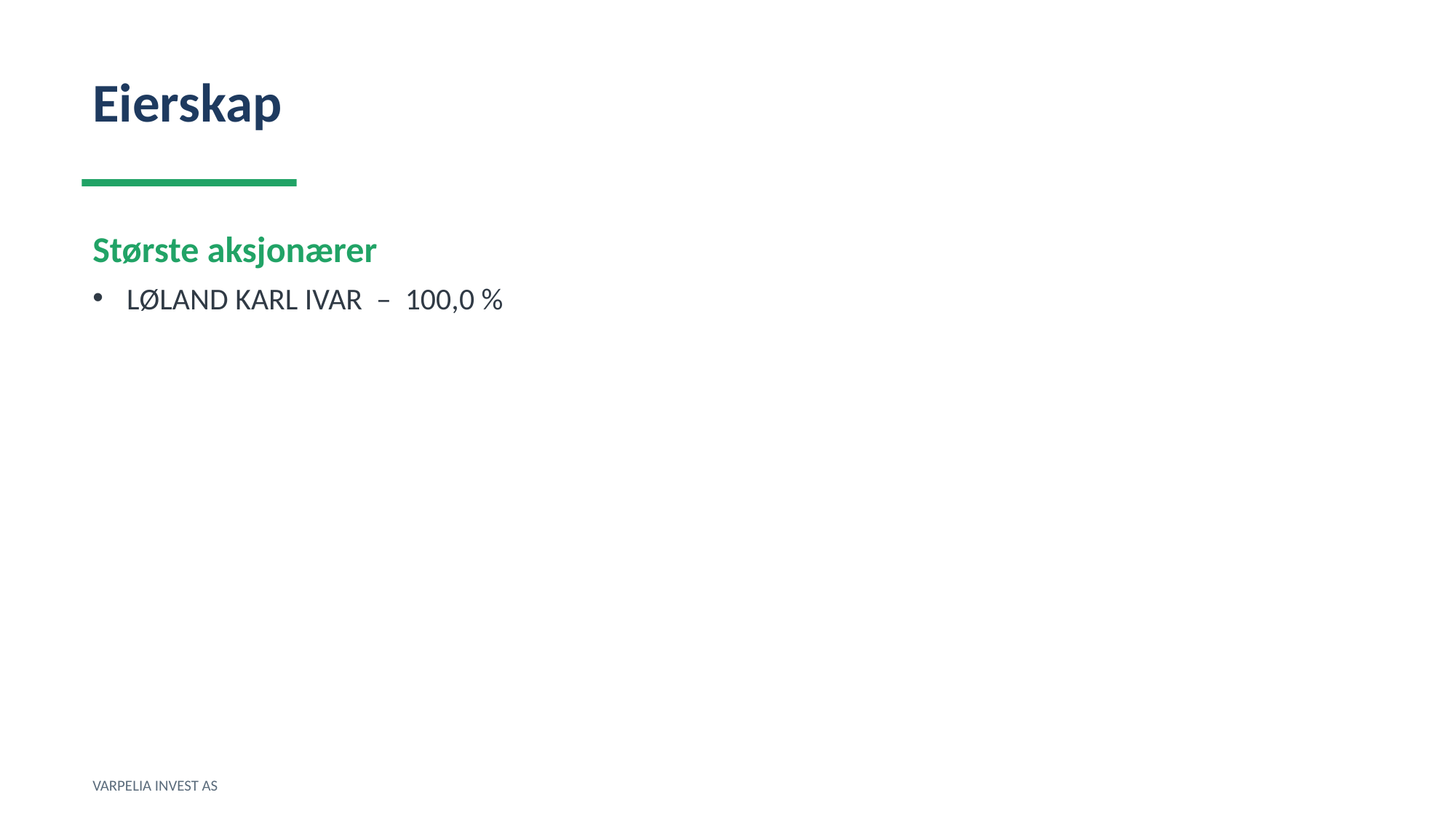

Eierskap

Største aksjonærer
LØLAND KARL IVAR  –  100,0 %
VARPELIA INVEST AS